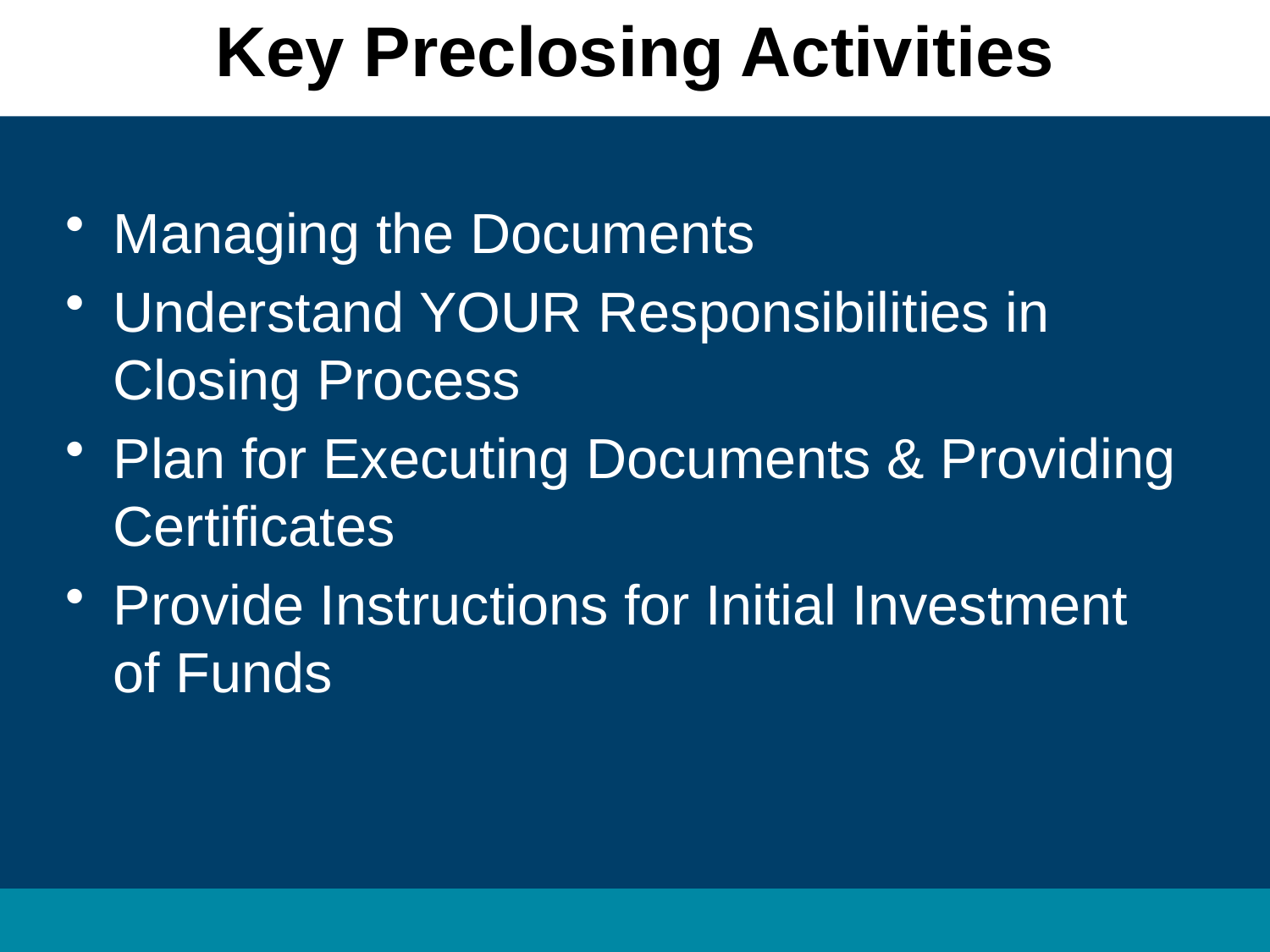

# Key Preclosing Activities
Managing the Documents
Understand YOUR Responsibilities in Closing Process
Plan for Executing Documents & Providing Certificates
Provide Instructions for Initial Investment of Funds